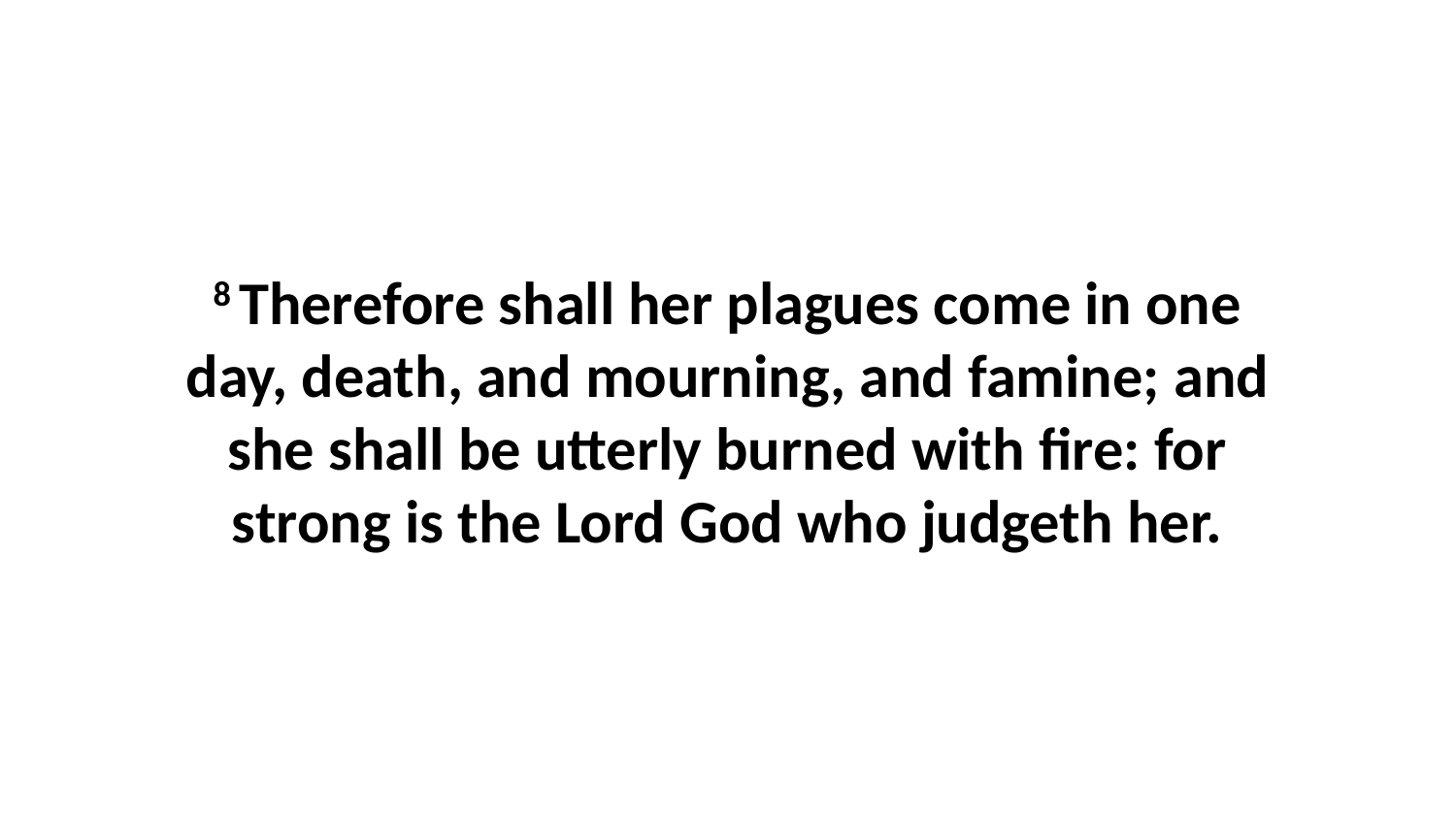

8 Therefore shall her plagues come in one day, death, and mourning, and famine; and she shall be utterly burned with fire: for strong is the Lord God who judgeth her.